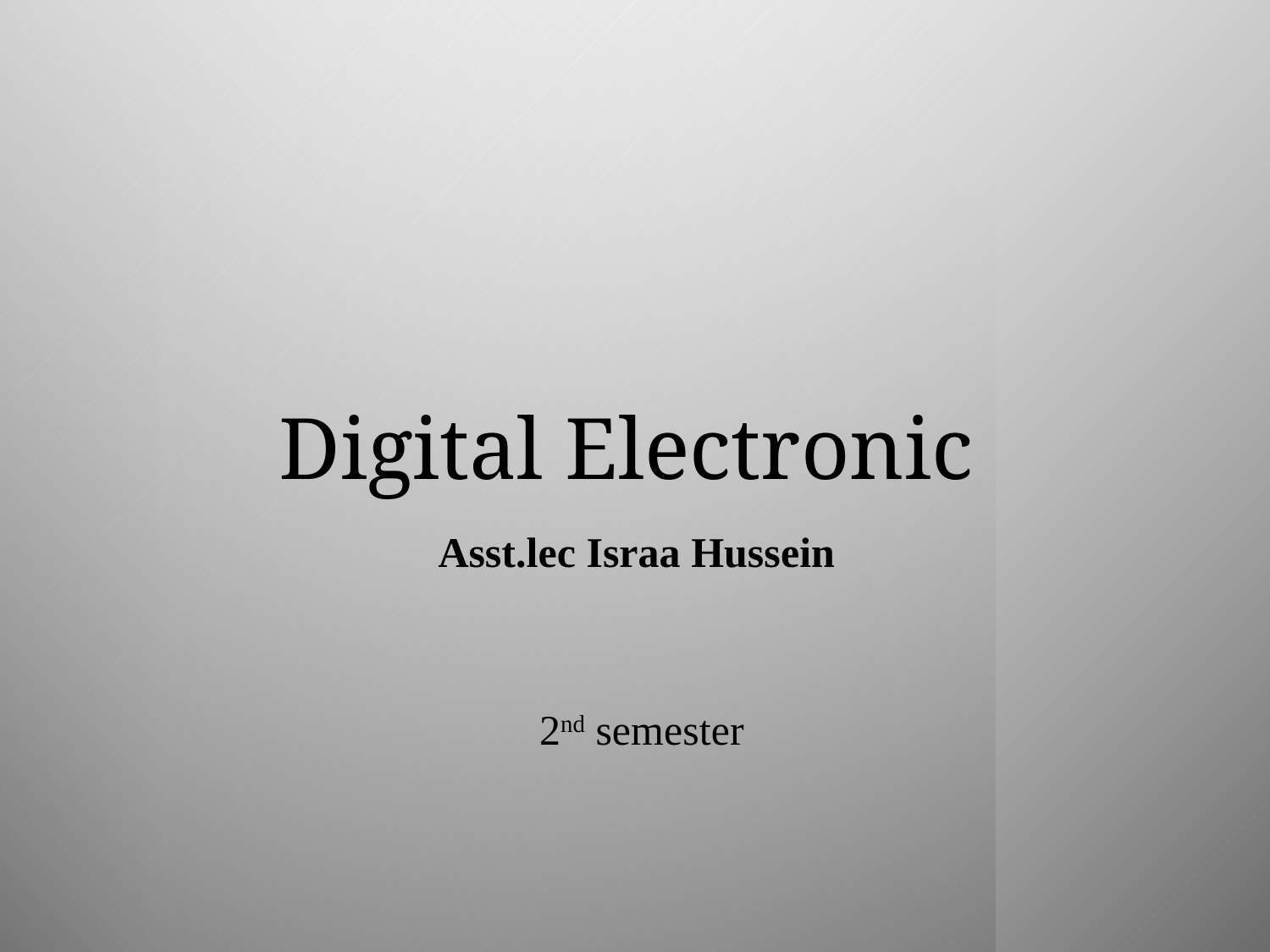

# Digital Electronic
Asst.lec Israa Hussein

2nd semester